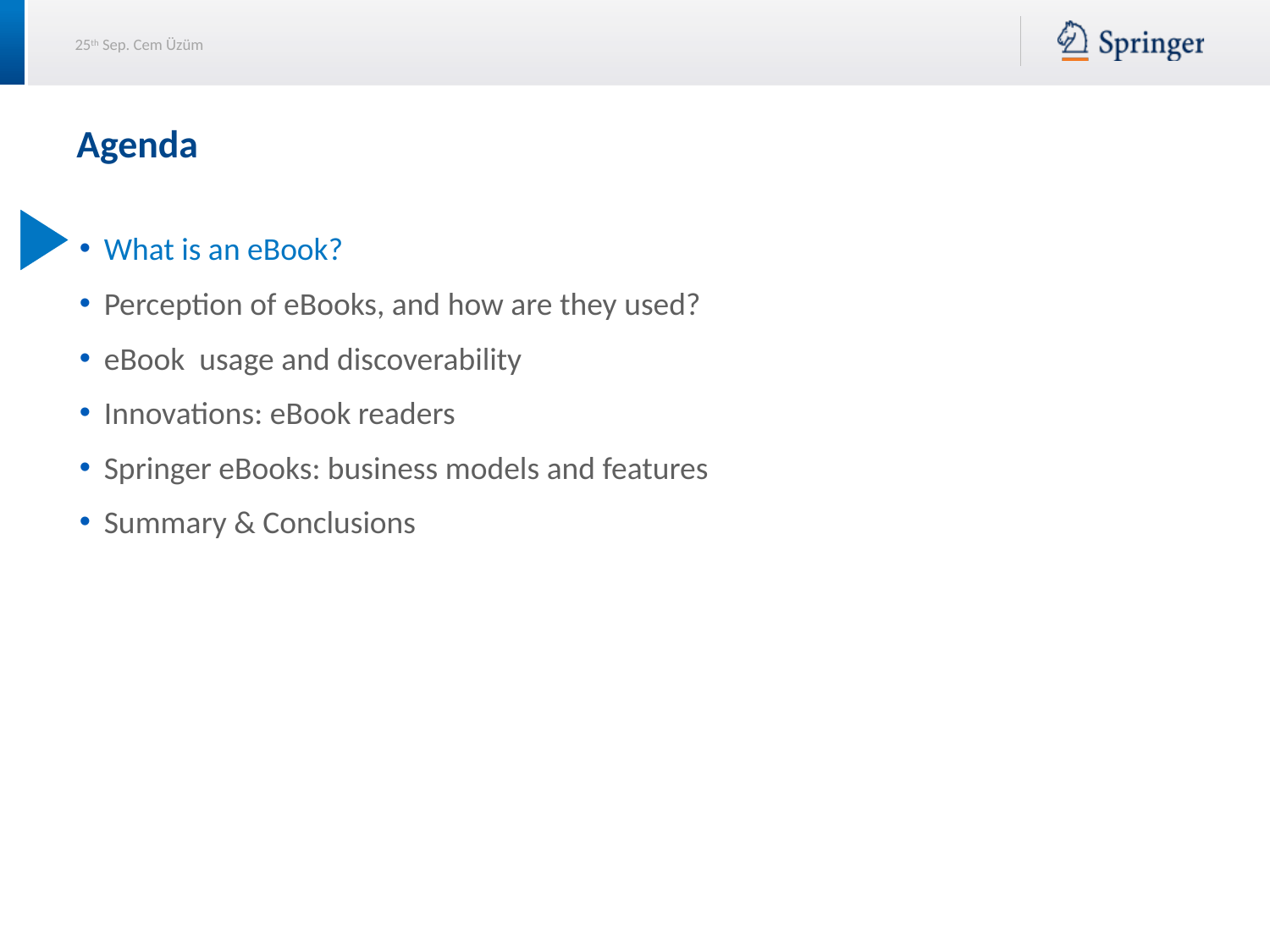

# Agenda

What is an eBook?
Perception of eBooks, and how are they used?
eBook  usage and discoverability
Innovations: eBook readers
Springer eBooks: business models and features
Summary & Conclusions